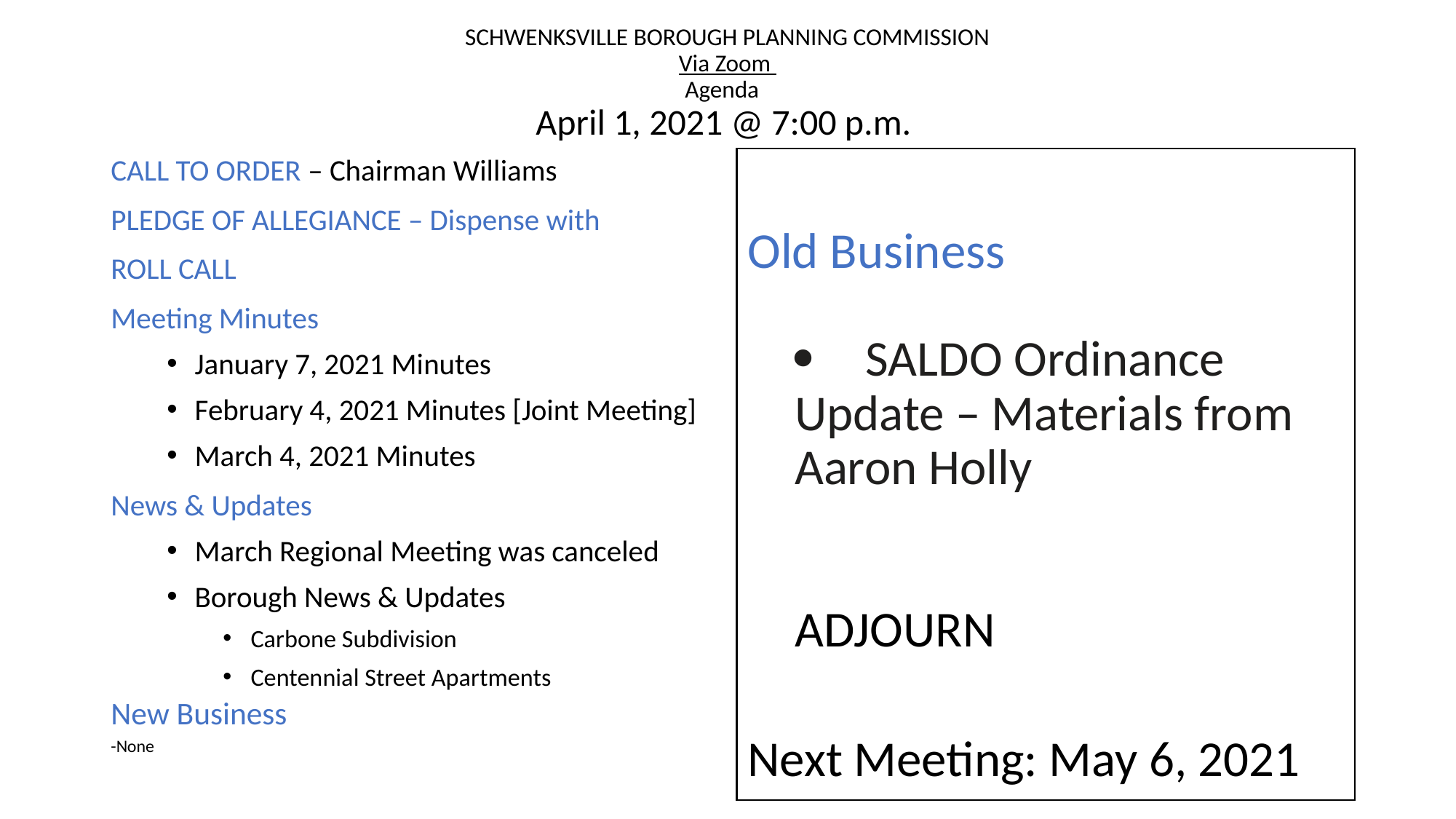

# SCHWENKSVILLE BOROUGH PLANNING COMMISSION Via Zoom Agenda  April 1, 2021 @ 7:00 p.m.
CALL TO ORDER – Chairman Williams
PLEDGE OF ALLEGIANCE – Dispense with
ROLL CALL
Meeting Minutes
January 7, 2021 Minutes
February 4, 2021 Minutes [Joint Meeting]
March 4, 2021 Minutes
News & Updates
March Regional Meeting was canceled
Borough News & Updates
Carbone Subdivision
Centennial Street Apartments
New Business
-None

Old Business
•    SALDO Ordinance Update – Materials from Aaron Holly

ADJOURN

Next Meeting: May 6, 2021